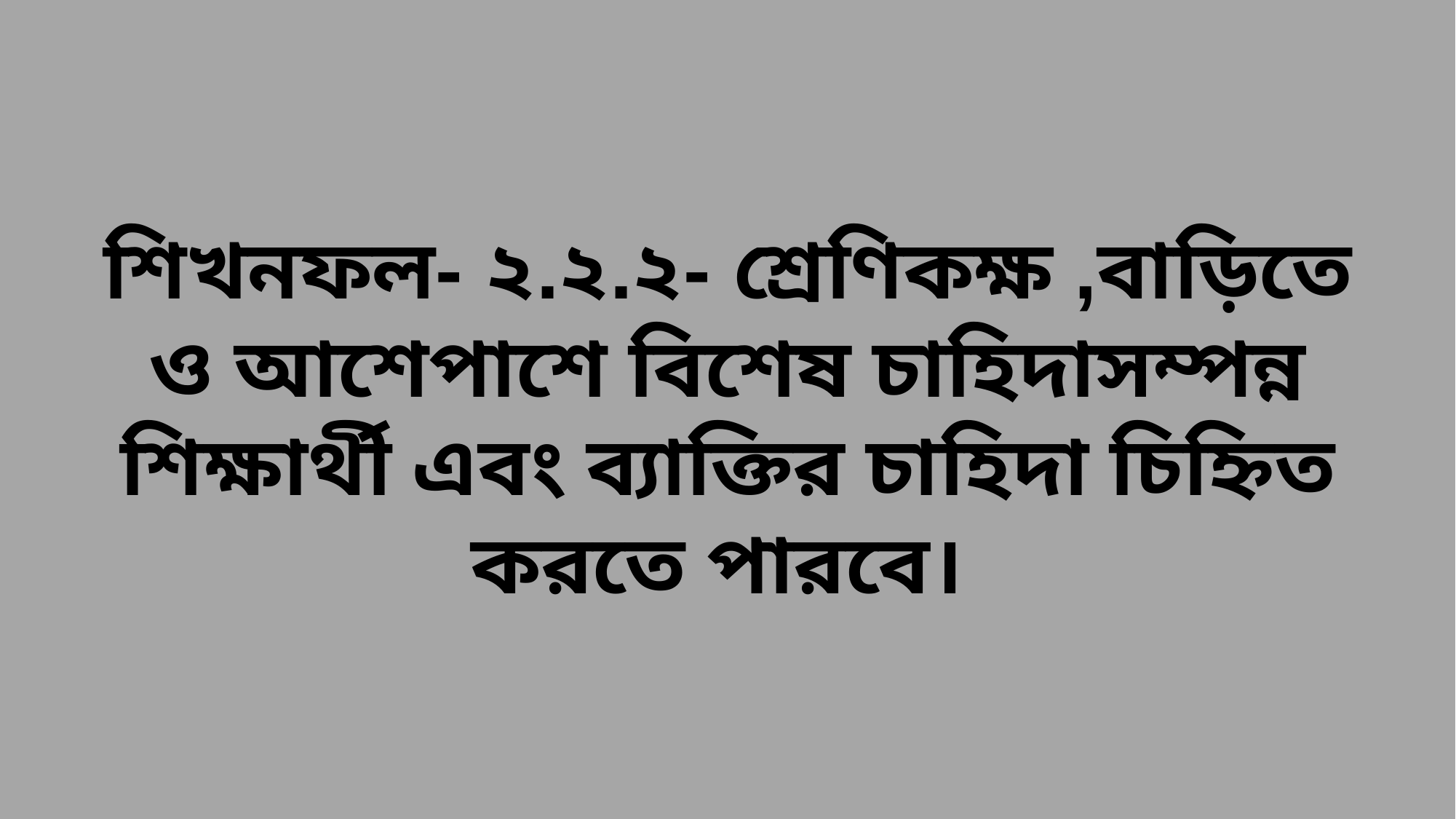

শিখনফল- ২.২.২- শ্রেণিকক্ষ ,বাড়িতে ও আশেপাশে বিশেষ চাহিদাসম্পন্ন শিক্ষার্থী এবং ব্যাক্তির চাহিদা চিহ্নিত করতে পারবে।